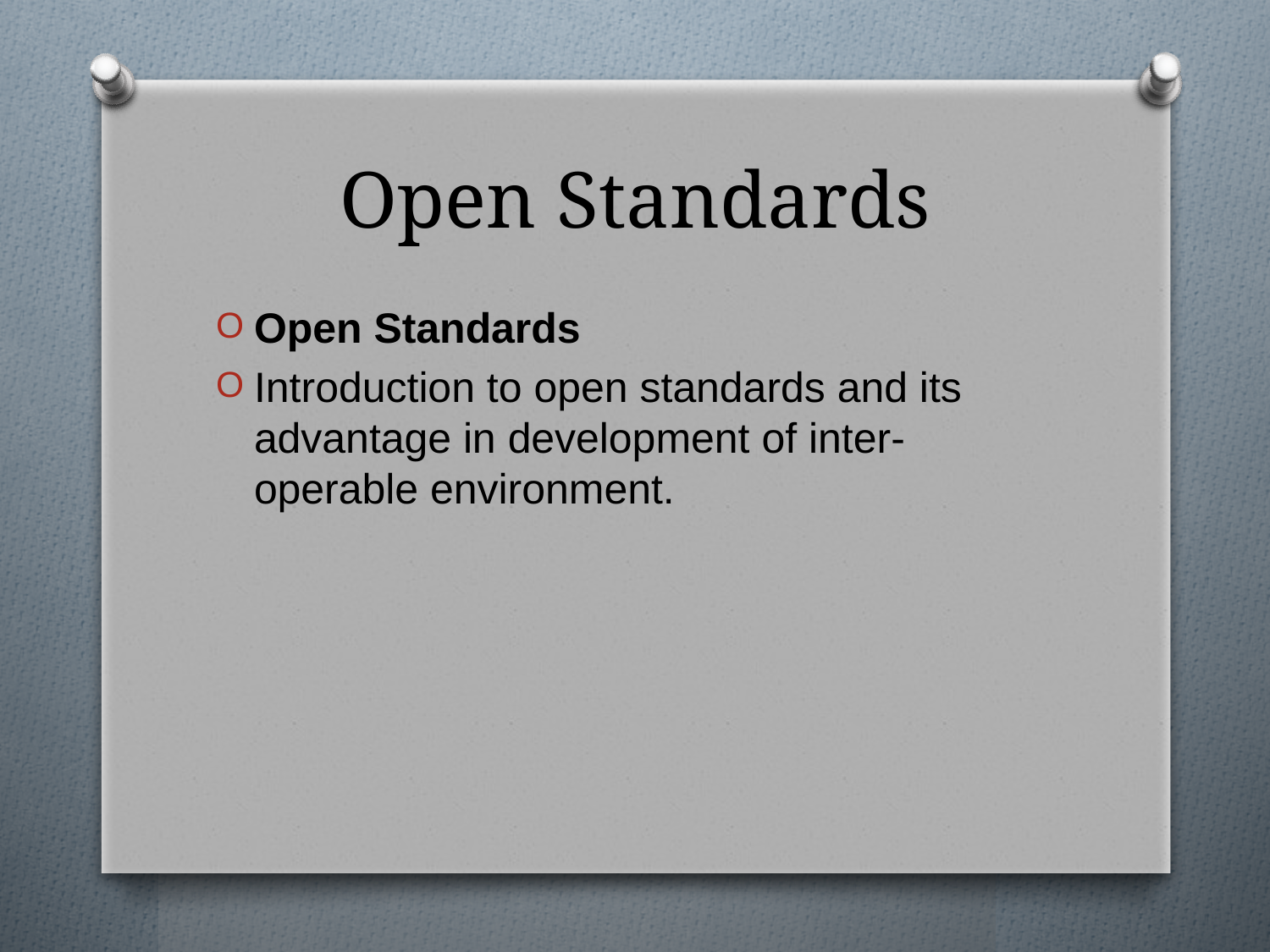

# Open Standards
Open Standards
Introduction to open standards and its advantage in development of inter-operable environment.